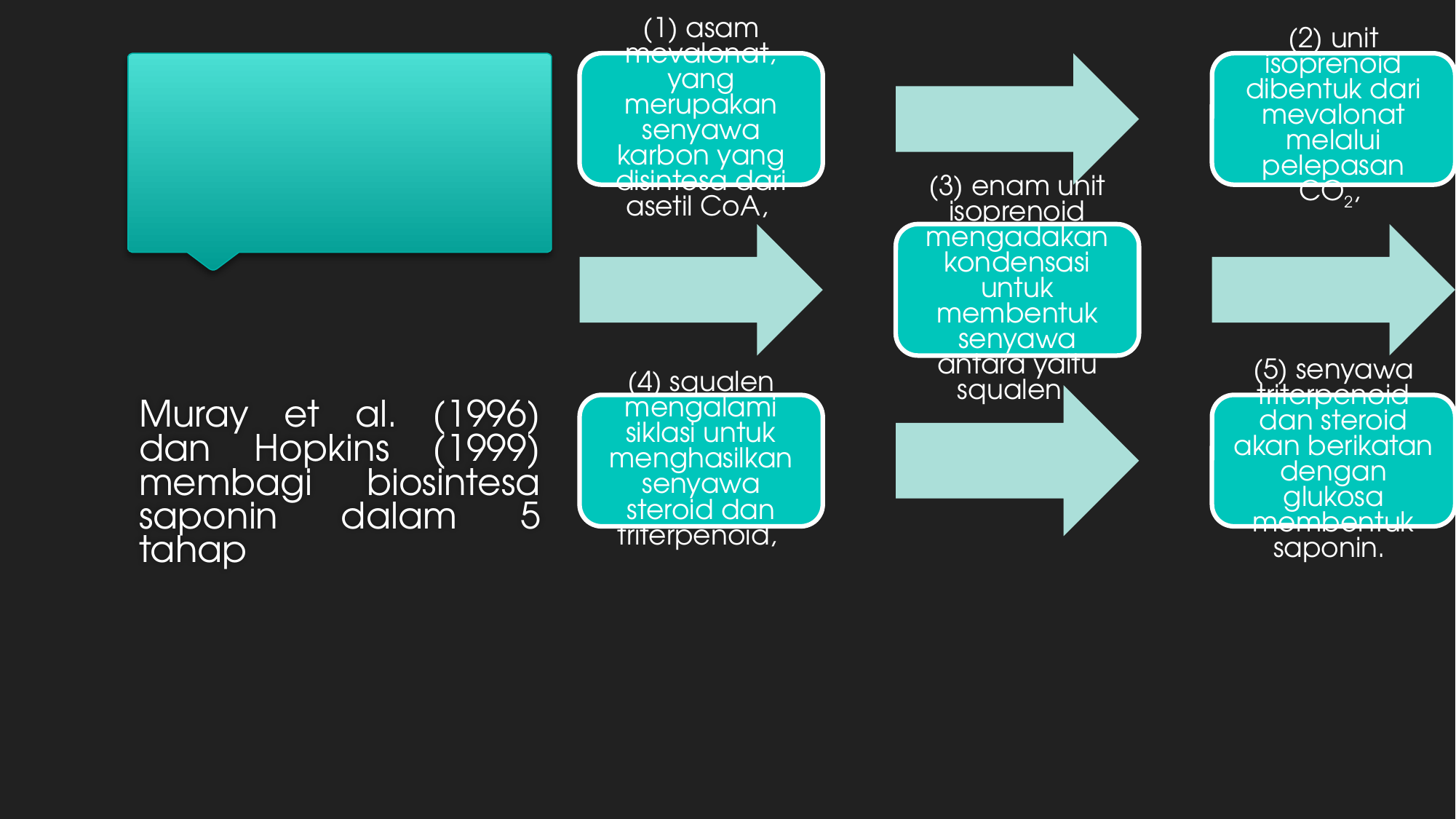

#
(1) asam mevalonat, yang merupakan senyawa karbon yang disintesa dari asetil CoA,
(2) unit isoprenoid dibentuk dari mevalonat melalui pelepasan CO2,
(3) enam unit isoprenoid mengadakan kondensasi untuk membentuk senyawa antara yaitu squalen,
(4) squalen mengalami siklasi untuk menghasilkan senyawa steroid dan triterpenoid,
(5) senyawa triterpenoid dan steroid akan berikatan dengan glukosa membentuk saponin.
Muray et al. (1996) dan Hopkins (1999) membagi biosintesa saponin dalam 5 tahap